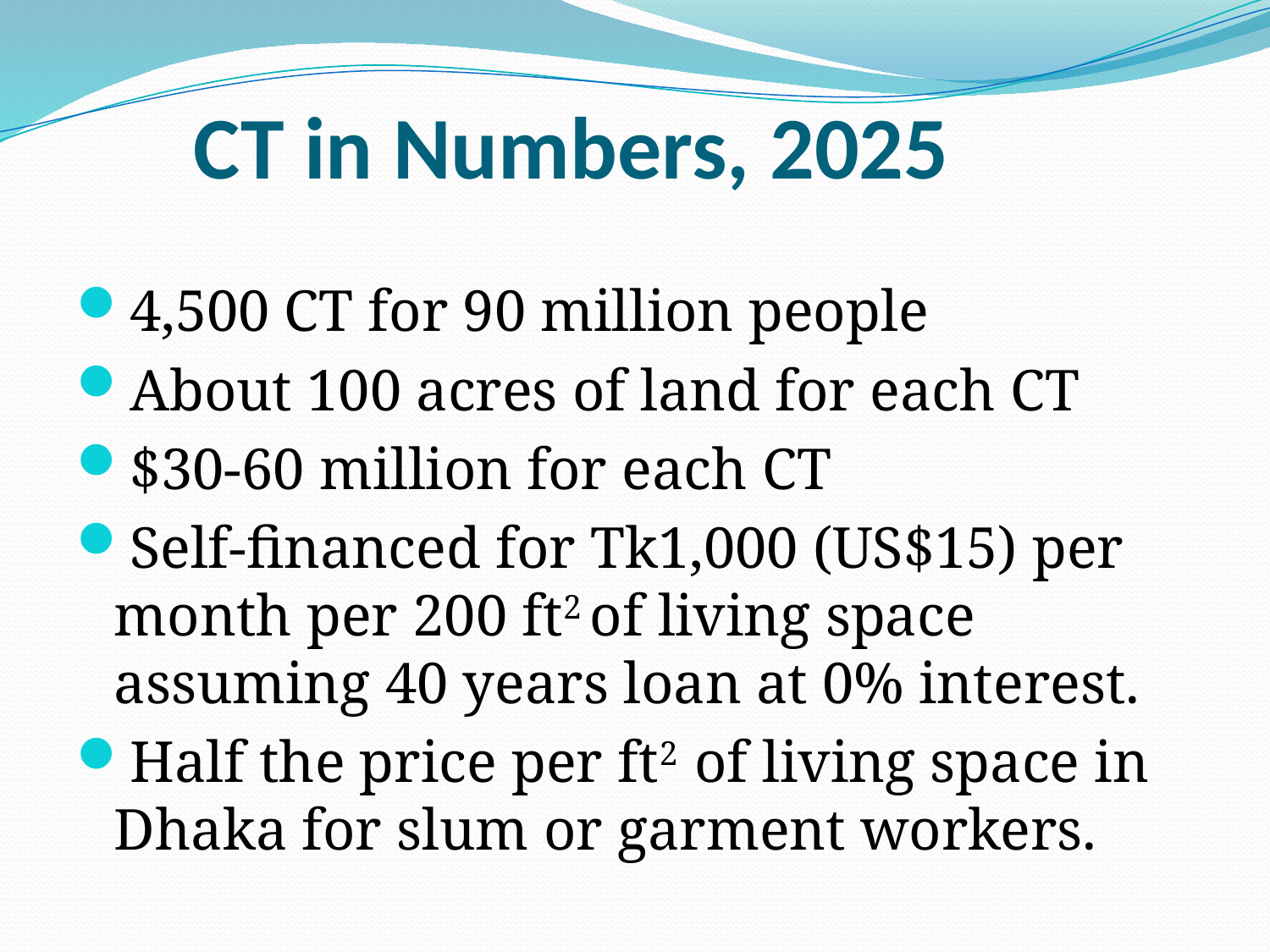

CT in Numbers, 2025
4,500 CT for 90 million people
About 100 acres of land for each CT
$30-60 million for each CT
Self-financed for Tk1,000 (US$15) per month per 200 ft2 of living space assuming 40 years loan at 0% interest.
Half the price per ft2  of living space in Dhaka for slum or garment workers.